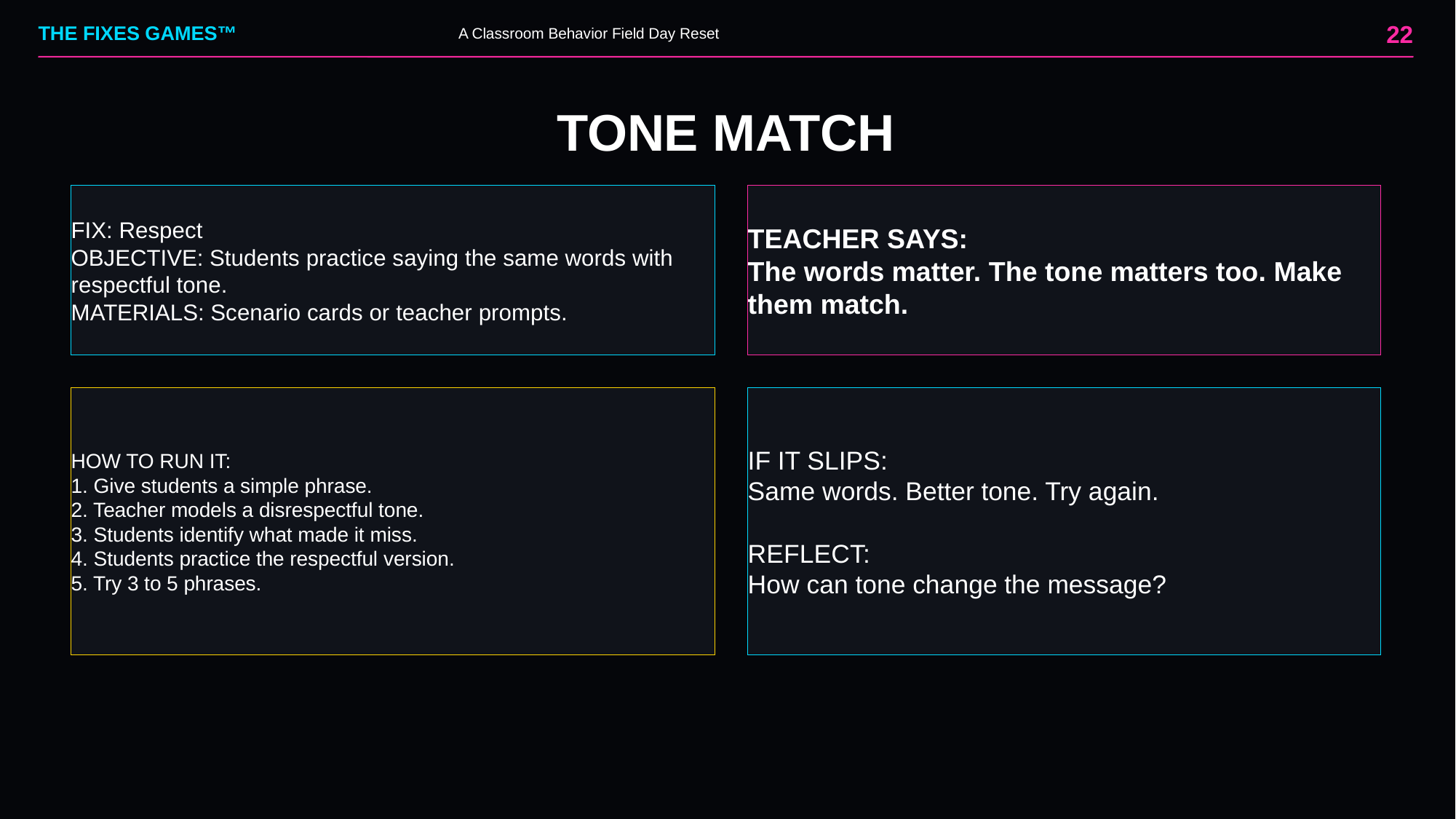

22
THE FIXES GAMES™
A Classroom Behavior Field Day Reset

TONE MATCH
FIX: Respect
OBJECTIVE: Students practice saying the same words with respectful tone.
MATERIALS: Scenario cards or teacher prompts.
TEACHER SAYS:
The words matter. The tone matters too. Make them match.
HOW TO RUN IT:
1. Give students a simple phrase.
2. Teacher models a disrespectful tone.
3. Students identify what made it miss.
4. Students practice the respectful version.
5. Try 3 to 5 phrases.
IF IT SLIPS:
Same words. Better tone. Try again.

REFLECT:
How can tone change the message?